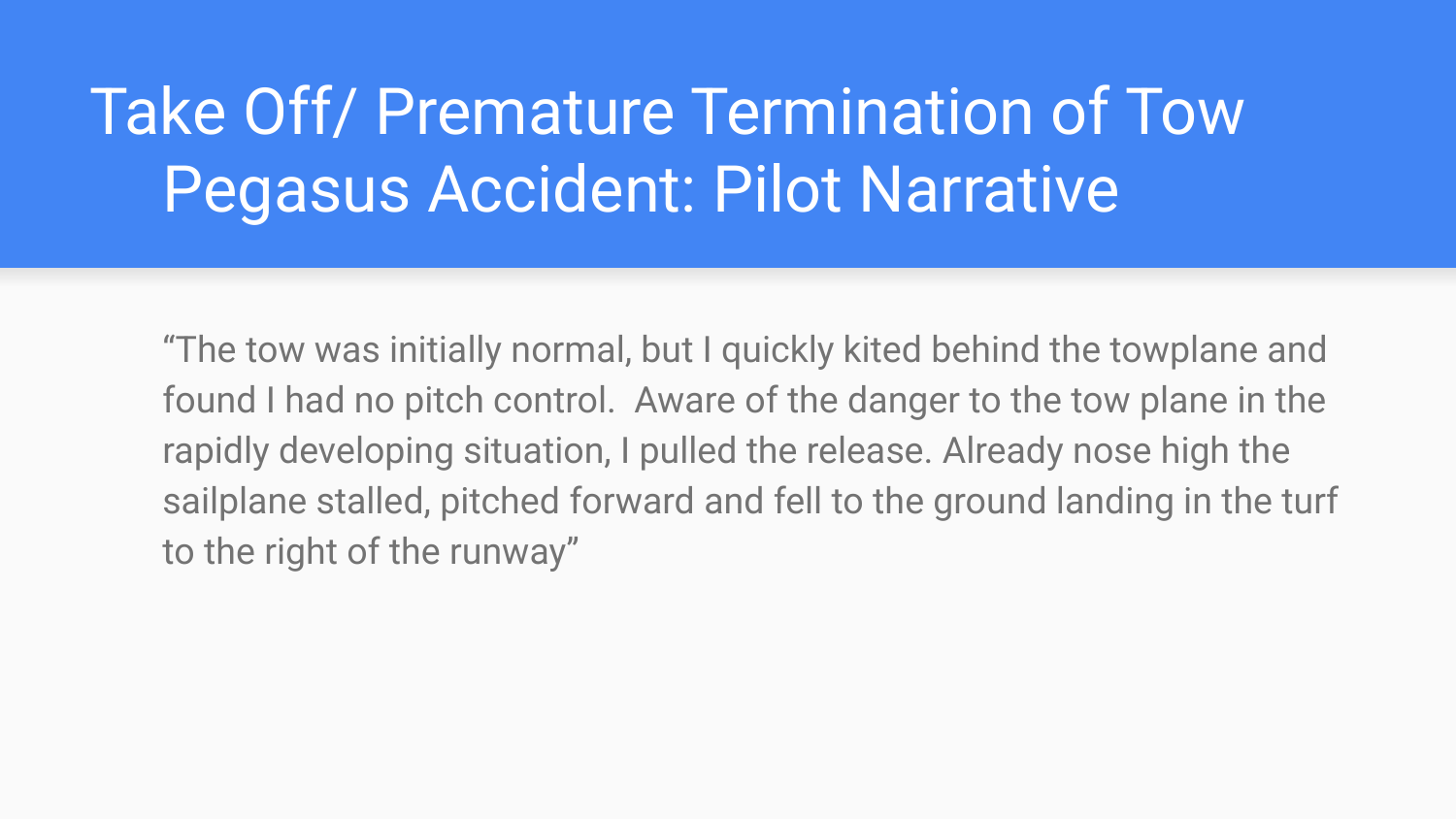

# Take Off/ Premature Termination of Tow
Pegasus Accident: Pilot Narrative
“The tow was initially normal, but I quickly kited behind the towplane and found I had no pitch control.  Aware of the danger to the tow plane in the rapidly developing situation, I pulled the release. Already nose high the sailplane stalled, pitched forward and fell to the ground landing in the turf to the right of the runway”